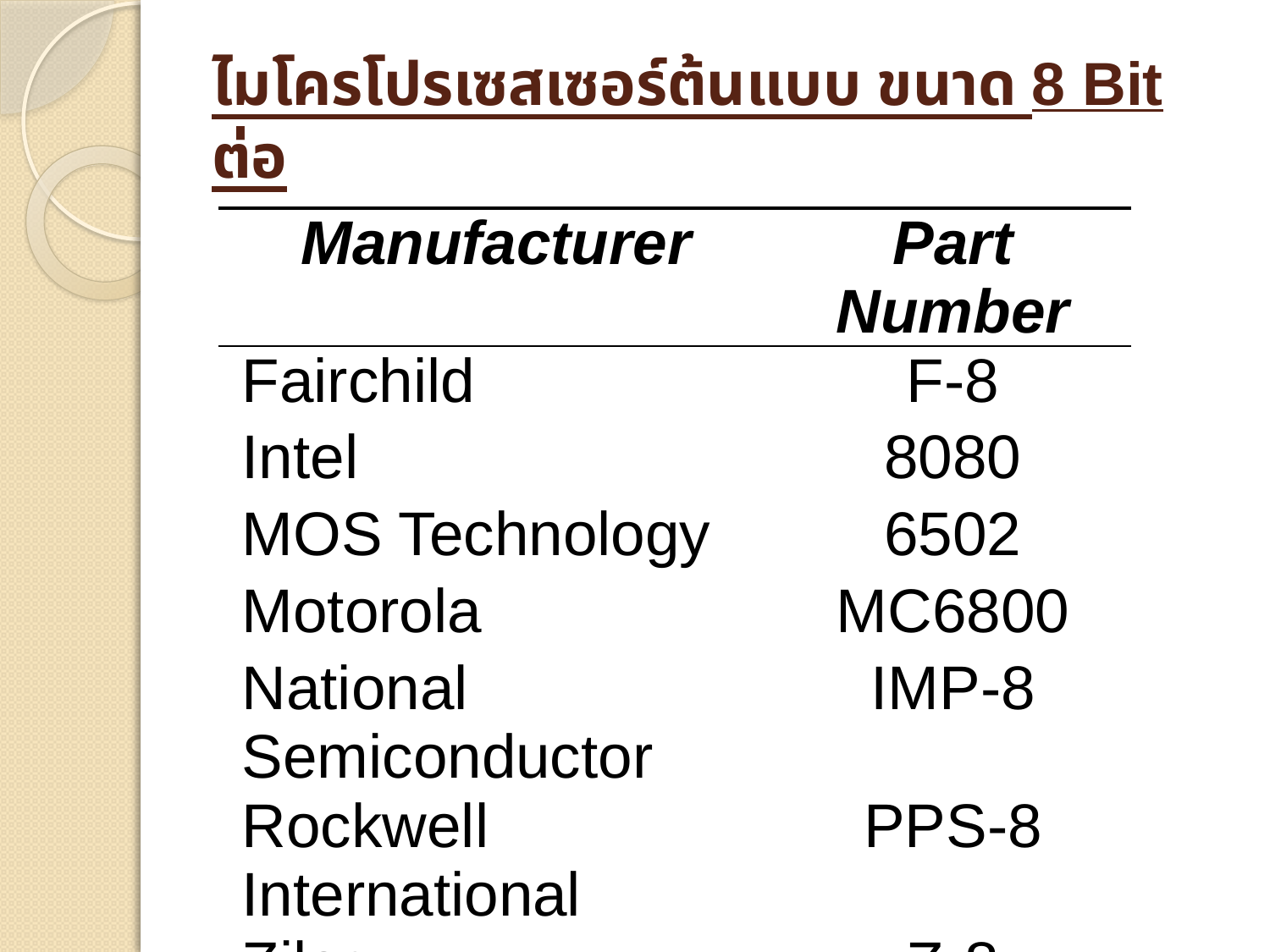

# ไมโครโปรเซสเซอร์ต้นแบบ ขนาด 8 Bit ต่อ
| Manufacturer | Part Number |
| --- | --- |
| Fairchild | F-8 |
| Intel | 8080 |
| MOS Technology | 6502 |
| Motorola | MC6800 |
| National Semiconductor | IMP-8 |
| Rockwell International | PPS-8 |
| Zilog | Z-8 |